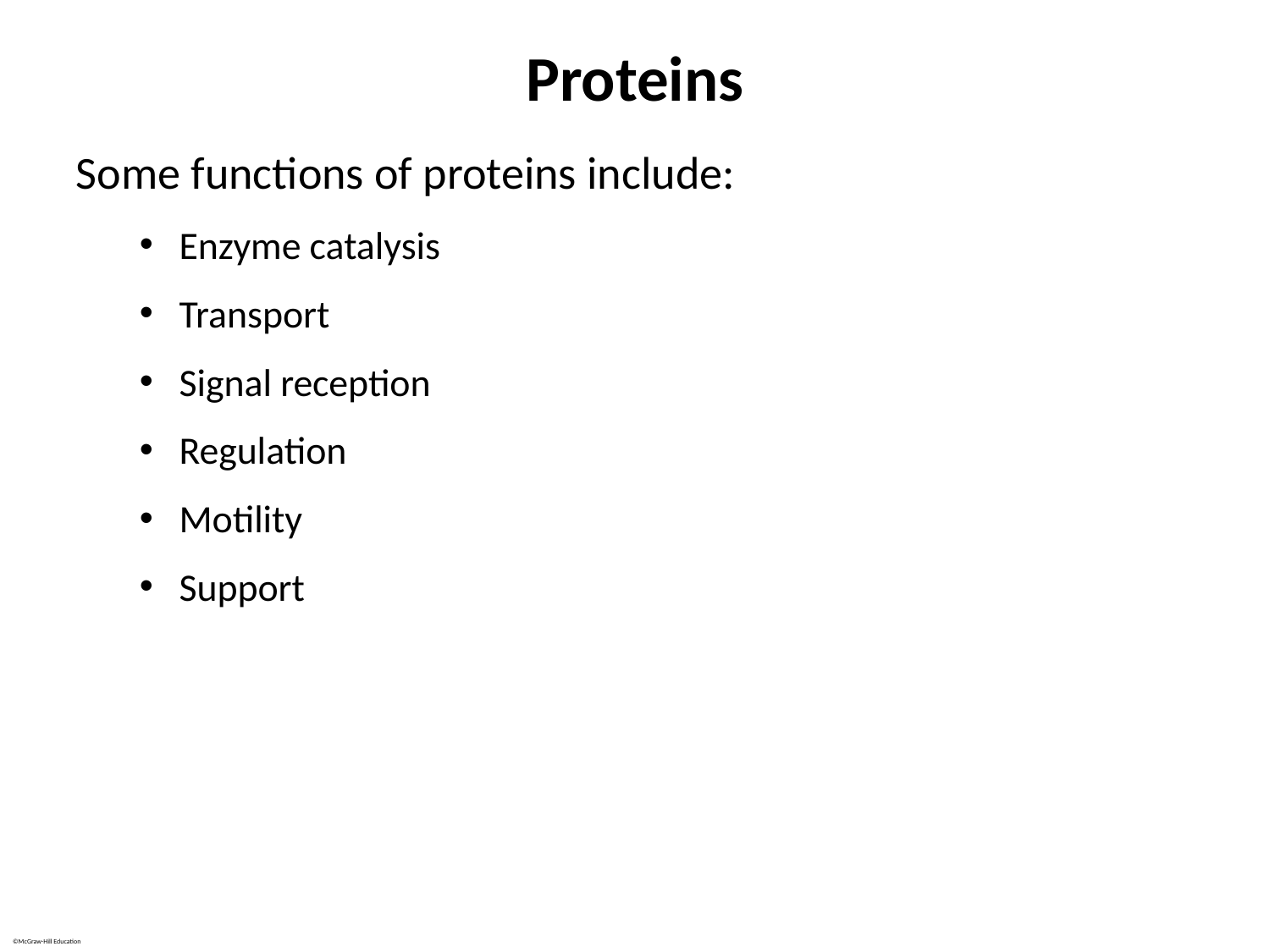

# Proteins
Some functions of proteins include:
Enzyme catalysis
Transport
Signal reception
Regulation
Motility
Support